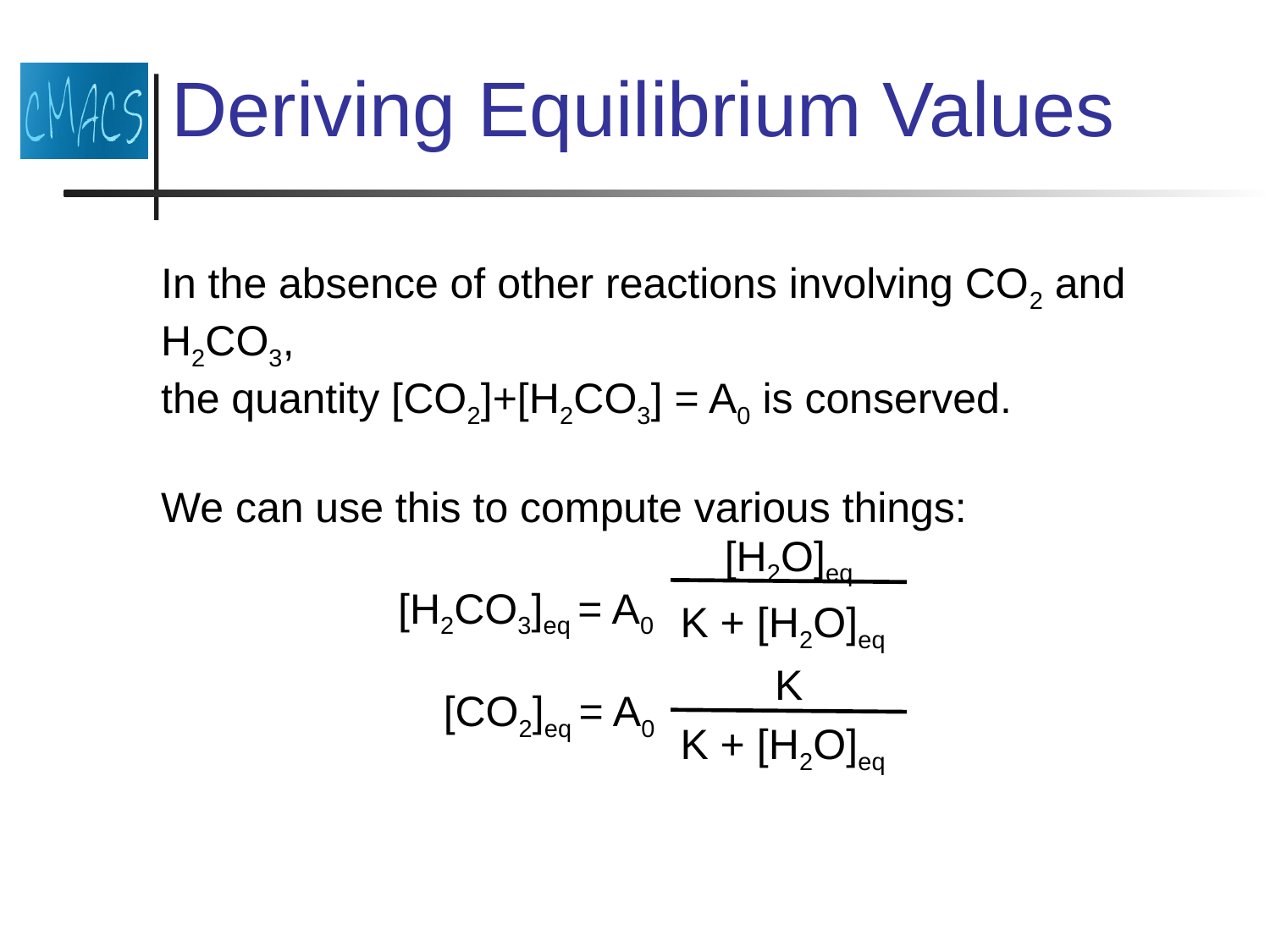

# Deriving Equilibrium Values
In the absence of other reactions involving CO2 and H2CO3,
the quantity [CO2]+[H2CO3] = A0 is conserved.

We can use this to compute various things:

                    [H2CO3]eq = A0
[H2O]eq
K + [H2O]eq

K
K + [H2O]eq

[CO2]eq = A0